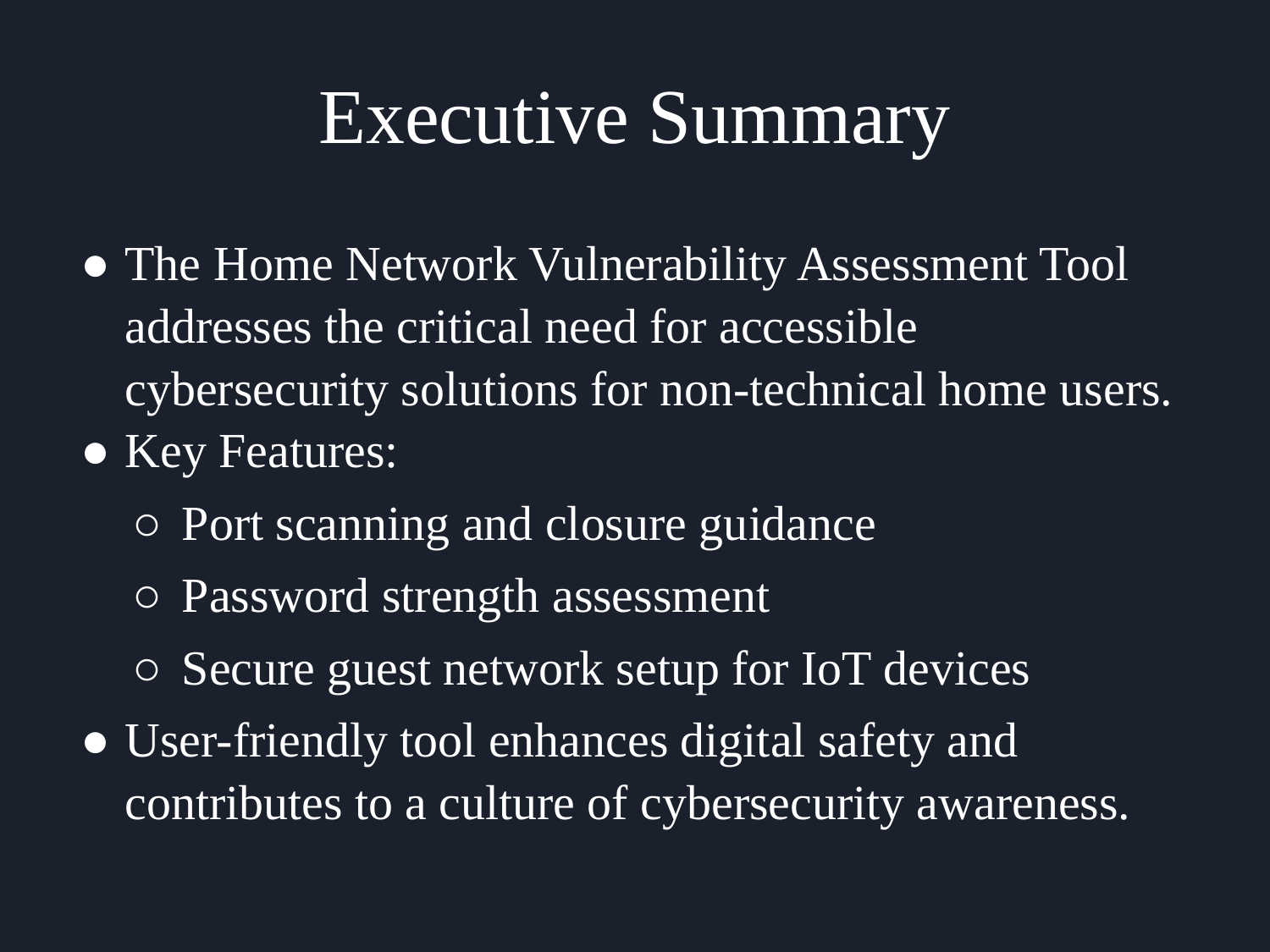

# Executive Summary
The Home Network Vulnerability Assessment Tool addresses the critical need for accessible cybersecurity solutions for non-technical home users.
Key Features:
Port scanning and closure guidance
Password strength assessment
Secure guest network setup for IoT devices
User-friendly tool enhances digital safety and contributes to a culture of cybersecurity awareness.